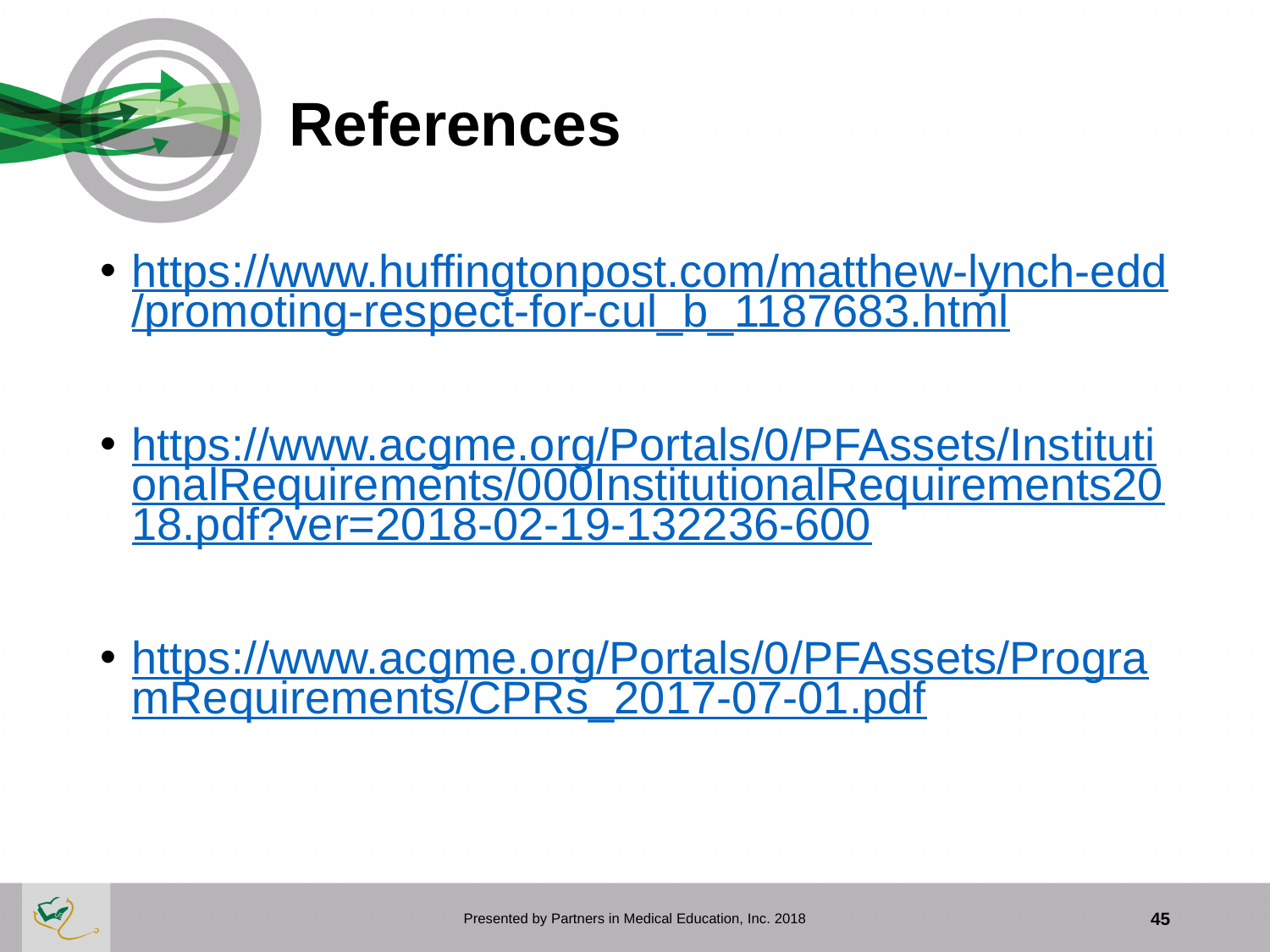

# References
https://www.huffingtonpost.com/matthew-lynch-edd/promoting-respect-for-cul_b_1187683.html

https://www.acgme.org/Portals/0/PFAssets/InstitutionalRequirements/000InstitutionalRequirements2018.pdf?ver=2018-02-19-132236-600

https://www.acgme.org/Portals/0/PFAssets/ProgramRequirements/CPRs_2017-07-01.pdf

Presented by Partners in Medical Education, Inc. 2018
45